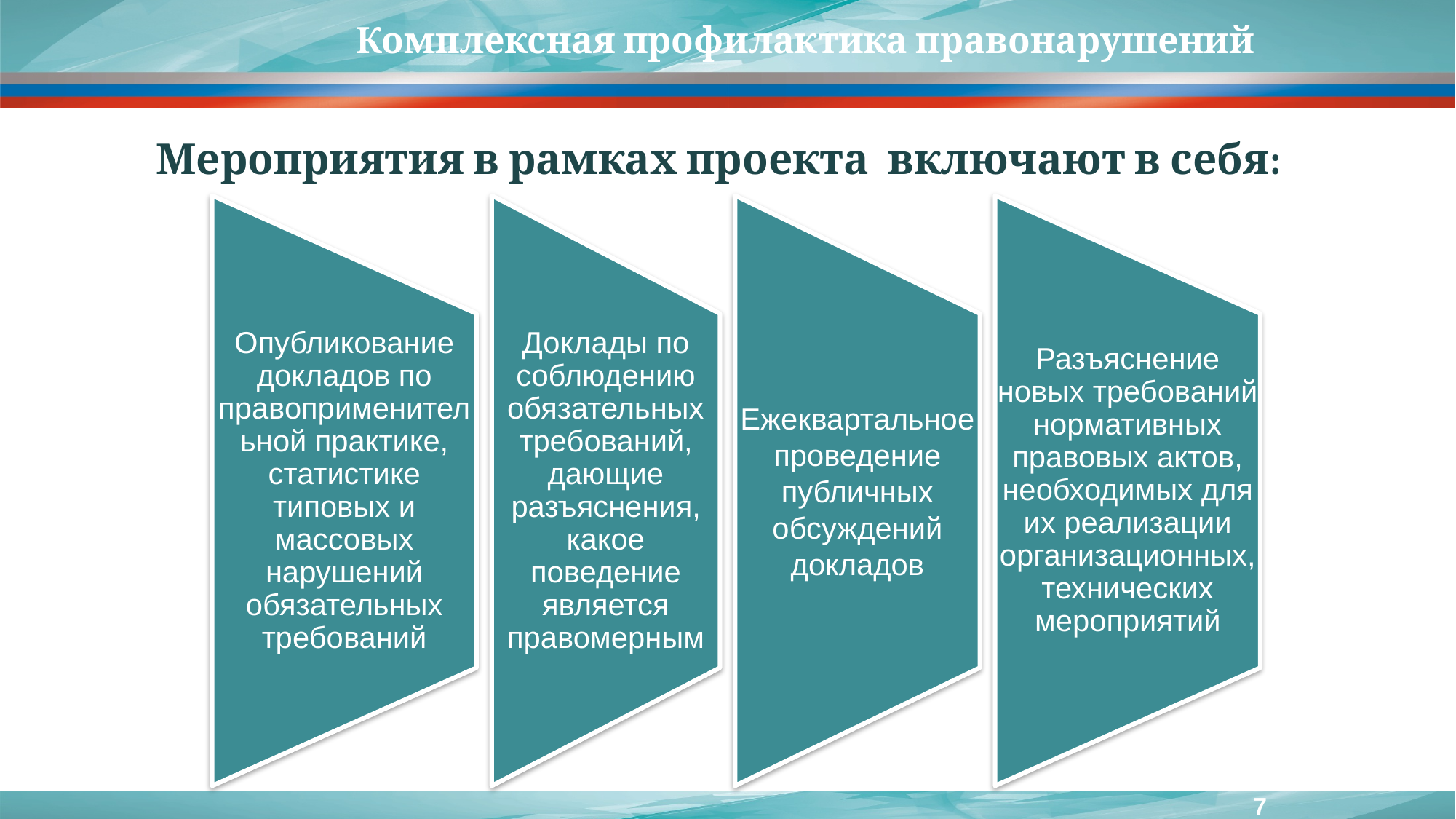

# Комплексная профилактика правонарушений

Мероприятия в рамках проекта  включают в себя:
Опубликование докладов по правоприменительной практике, статистике типовых и массовых нарушений обязательных требований
Доклады по соблюдению обязательных требований, дающие разъяснения, какое поведение является правомерным
Ежеквартальное проведение публичных обсуждений докладов
Разъяснение новых требований нормативных правовых актов, необходимых для их реализации организационных, технических мероприятий
7